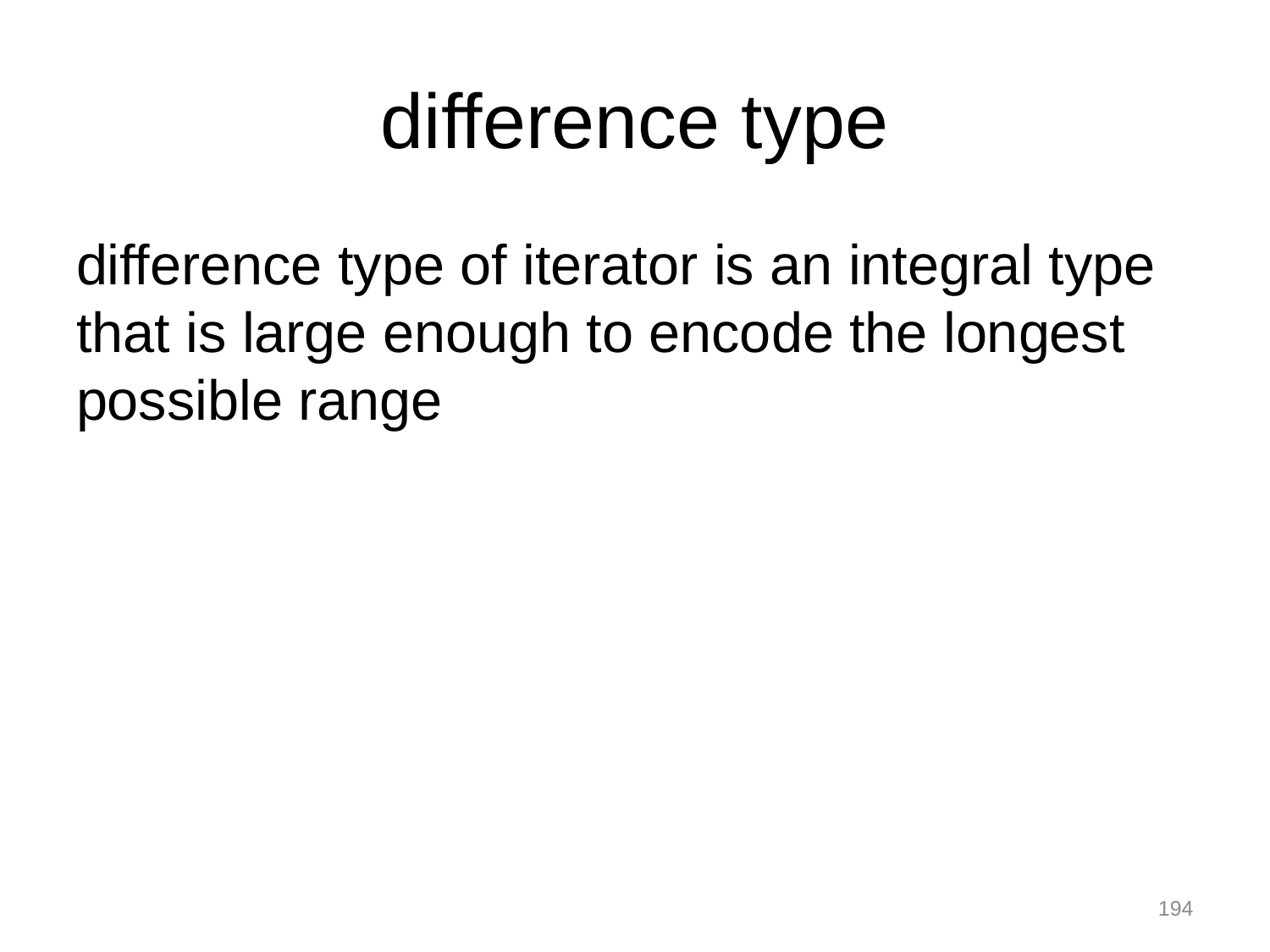

# difference type
difference type of iterator is an integral type that is large enough to encode the longest possible range
194